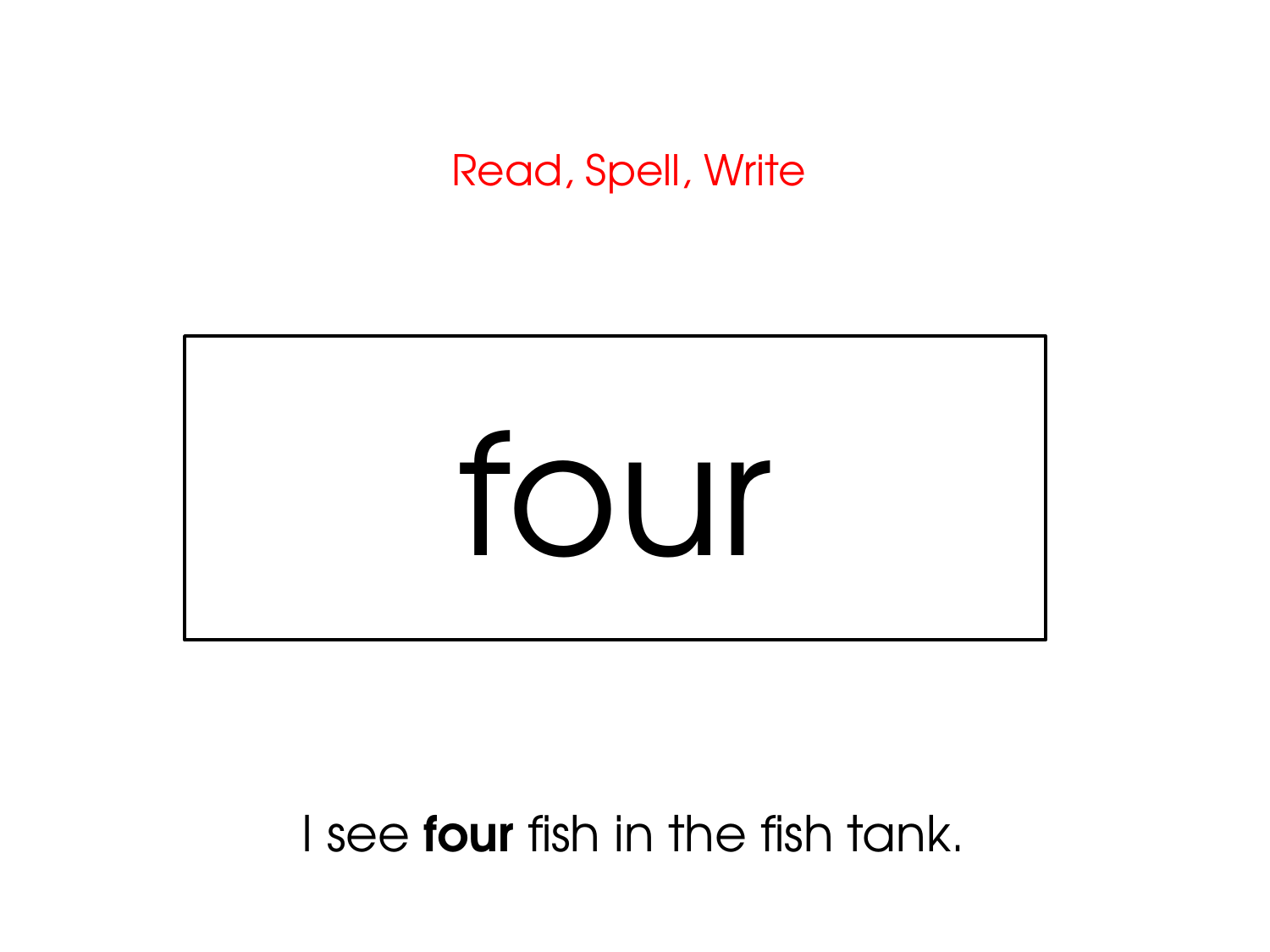

Read, Spell, Write
four
I see four fish in the fish tank.